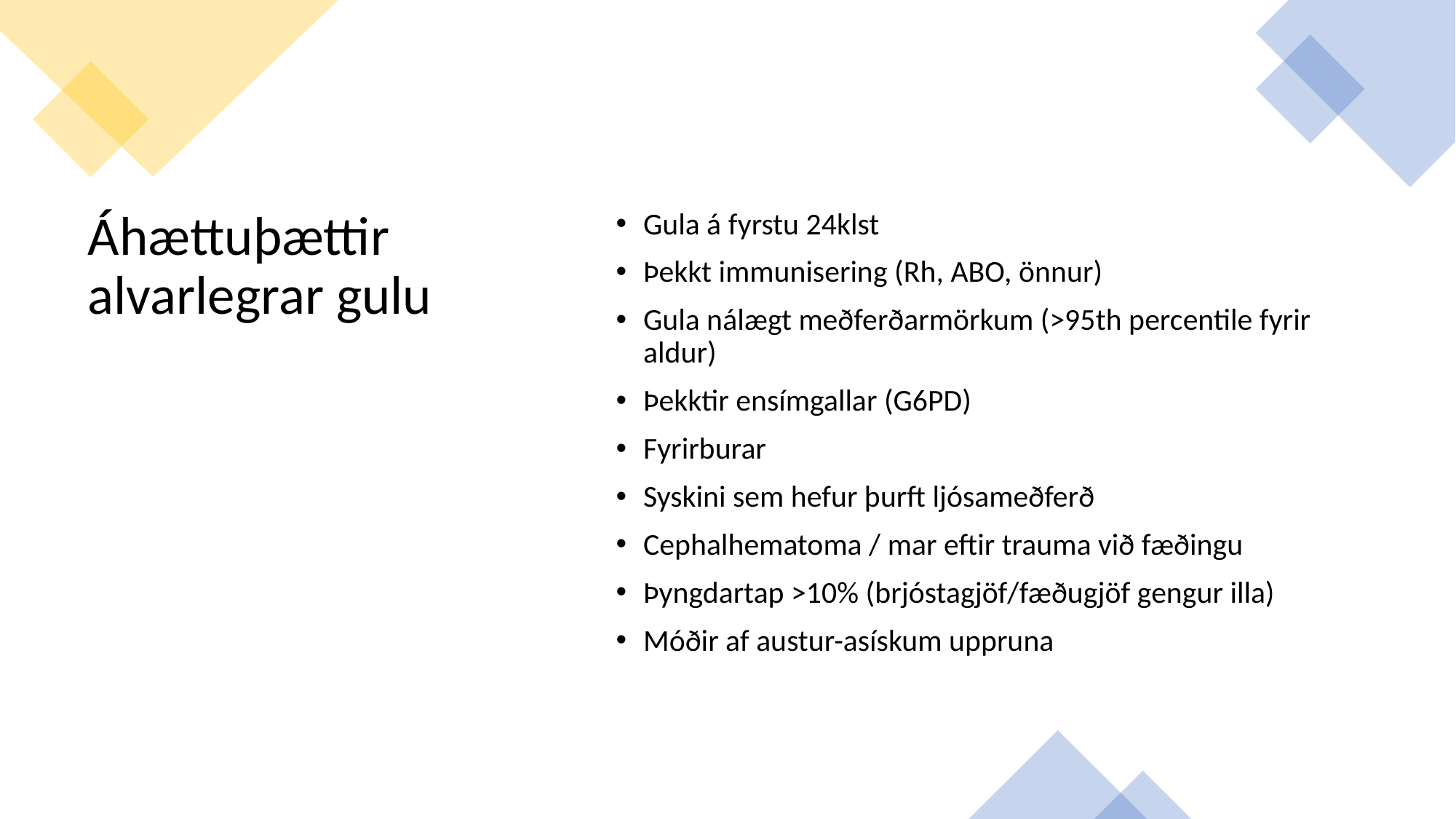

Gula á fyrstu 24klst
Þekkt immunisering (Rh, ABO, önnur)
Gula nálægt meðferðarmörkum (>95th percentile fyrir aldur)
Þekktir ensímgallar (G6PD)
Fyrirburar
Syskini sem hefur þurft ljósameðferð
Cephalhematoma / mar eftir trauma við fæðingu
Þyngdartap >10% (brjóstagjöf/fæðugjöf gengur illa)
Móðir af austur-asískum uppruna

# Áhættuþættir alvarlegrar gulu